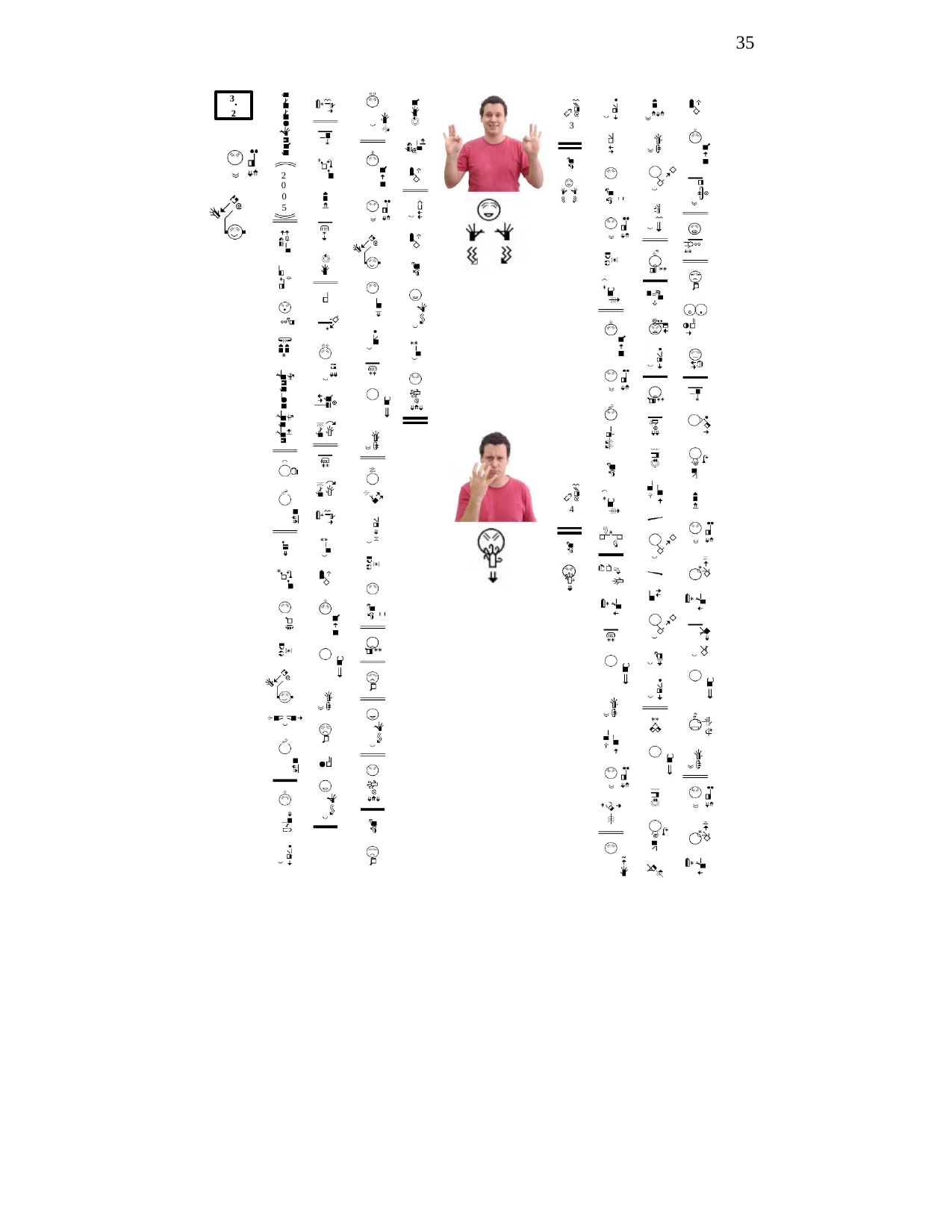

35

3.
2

3

2
0
0
5

4